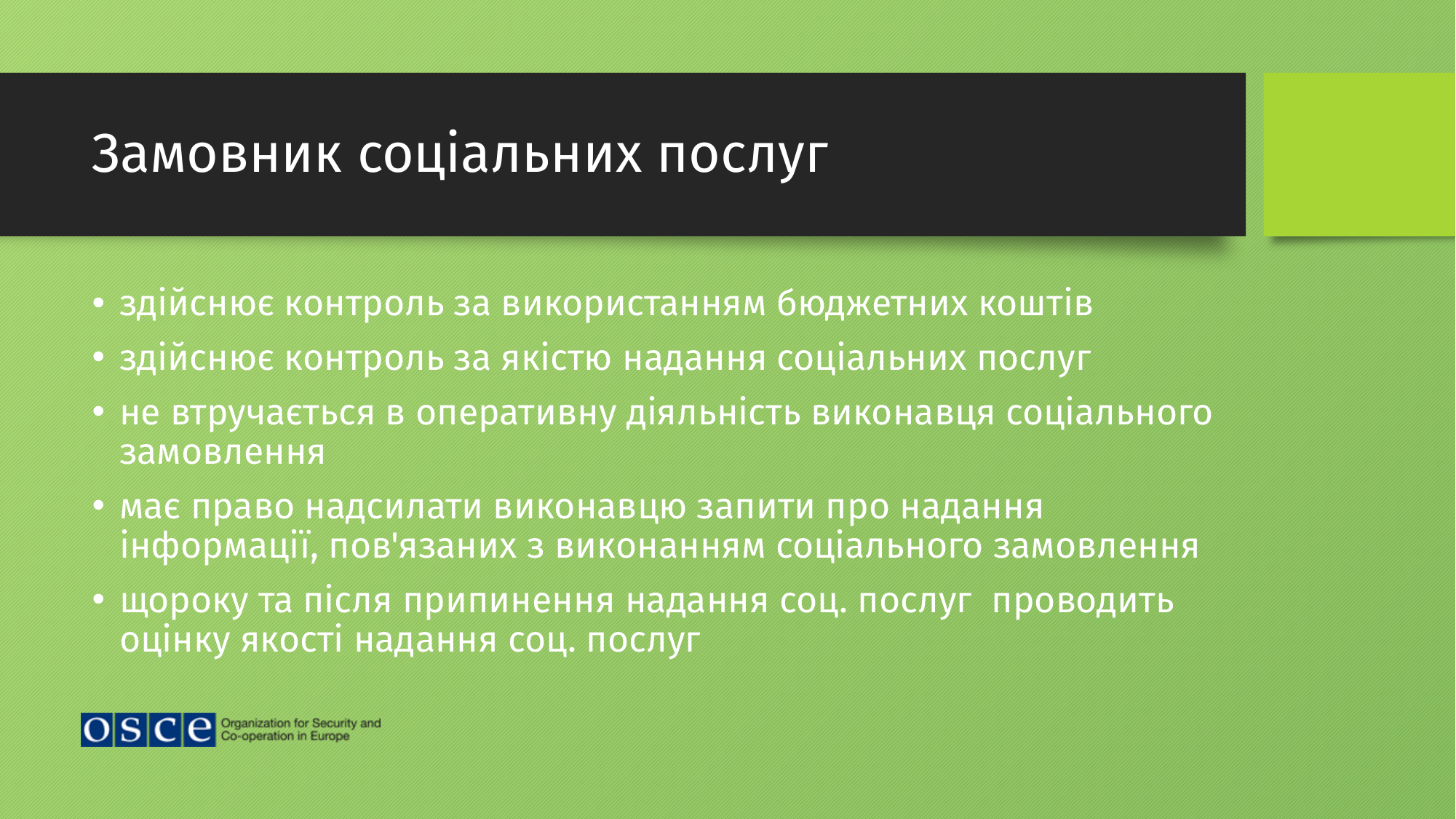

# Замовник соціальних послуг
здійснює контроль за використанням бюджетних коштів
здійснює контроль за якістю надання соціальних послуг
не втручається в оперативну діяльність виконавця соціального замовлення
має право надсилати виконавцю запити про надання інформації, пов'язаних з виконанням соціального замовлення
щороку та після припинення надання соц. послуг  проводить оцінку якості надання соц. послуг